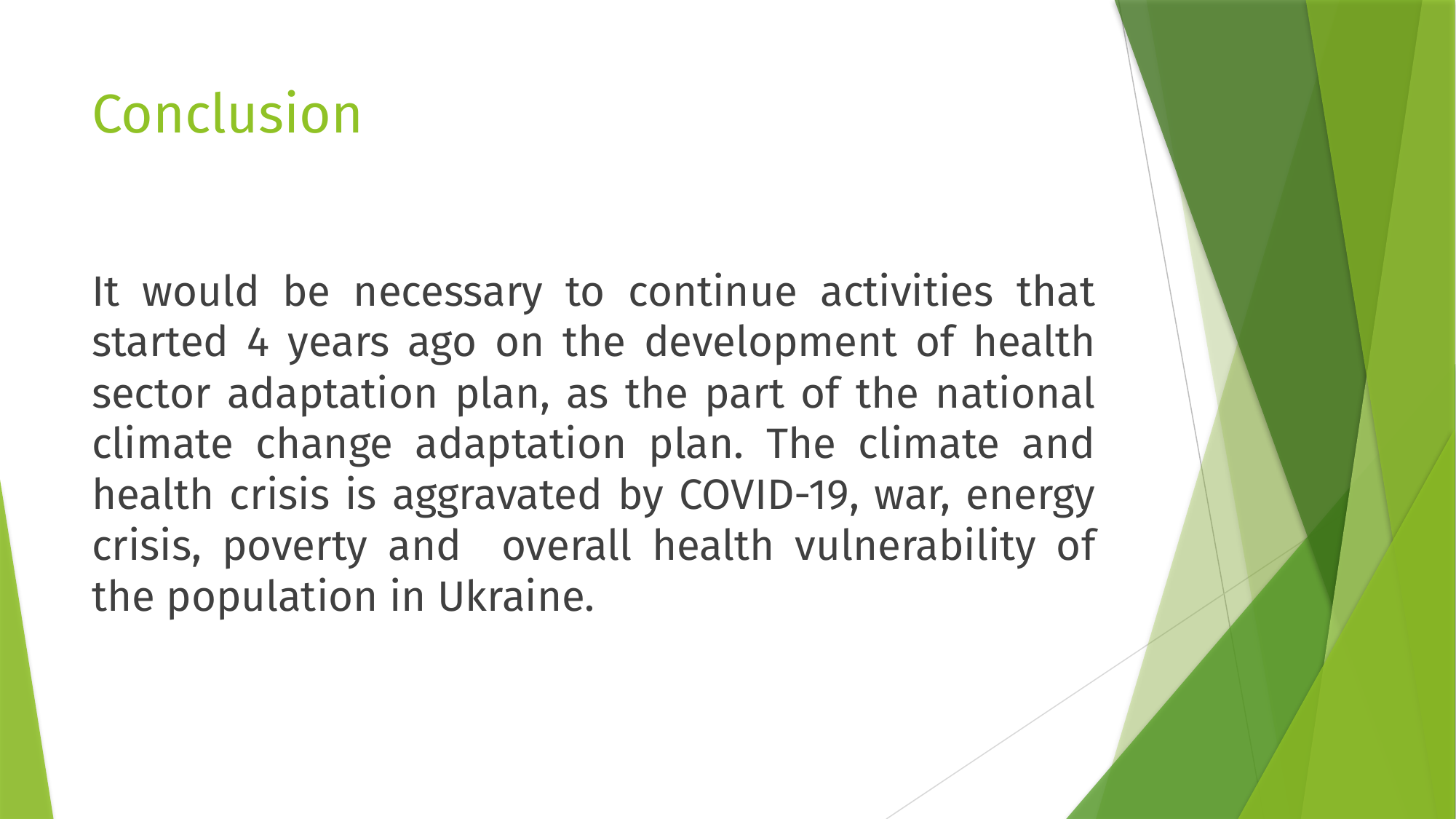

# Conclusion
It would be necessary to continue activities that started 4 years ago on the development of health sector adaptation plan, as the part of the national climate change adaptation plan. The climate and health crisis is aggravated by COVID-19, war, energy crisis, poverty and  overall health vulnerability of the population in Ukraine.